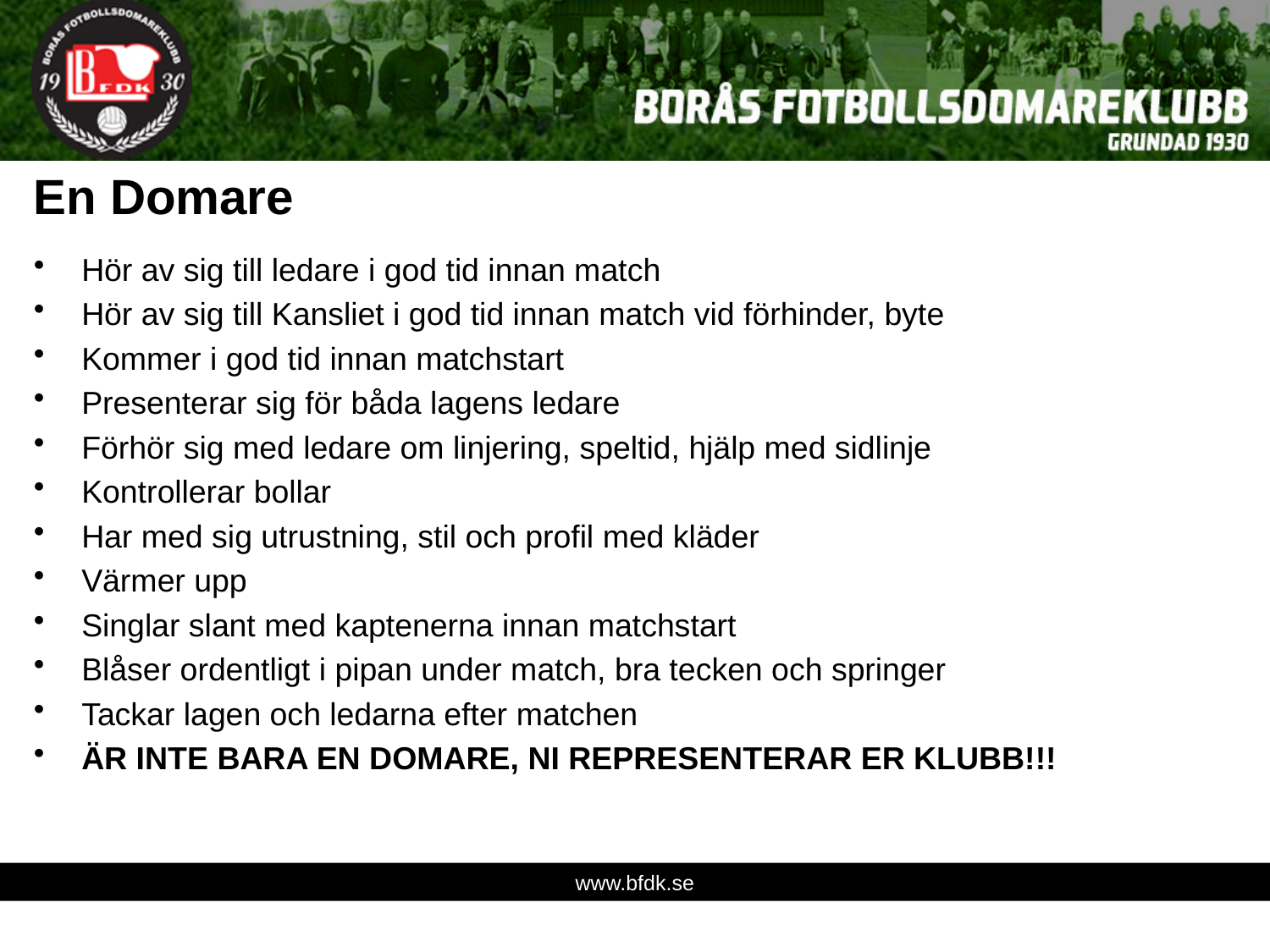

# En Domare
Hör av sig till ledare i god tid innan match
Hör av sig till Kansliet i god tid innan match vid förhinder, byte
Kommer i god tid innan matchstart
Presenterar sig för båda lagens ledare
Förhör sig med ledare om linjering, speltid, hjälp med sidlinje
Kontrollerar bollar
Har med sig utrustning, stil och profil med kläder
Värmer upp
Singlar slant med kaptenerna innan matchstart
Blåser ordentligt i pipan under match, bra tecken och springer
Tackar lagen och ledarna efter matchen
ÄR INTE BARA EN DOMARE, NI REPRESENTERAR ER KLUBB!!!